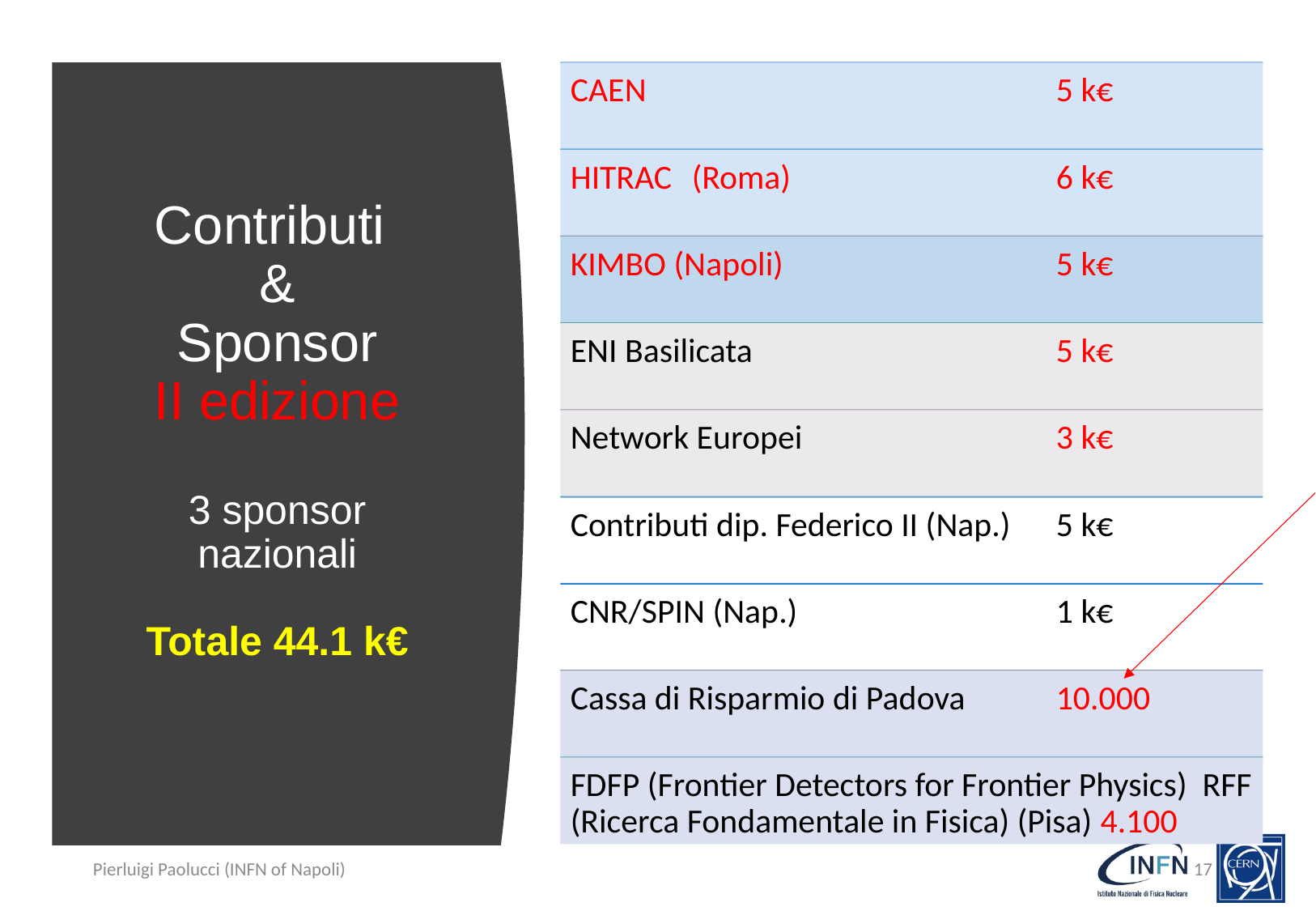

CAEN				5 k€
HITRAC	(Roma)			6 k€
KIMBO (Napoli)			5 k€
ENI Basilicata			5 k€
Network Europei			3 k€
Contributi dip. Federico II (Nap.) 	5 k€
CNR/SPIN (Nap.)			1 k€
Cassa di Risparmio di Padova	10.000
FDFP (Frontier Detectors for Frontier Physics)  RFF (Ricerca Fondamentale in Fisica) (Pisa) 4.100

# Contributi & Sponsor II edizione 3 sponsor nazionali Totale 44.1 k€
Pierluigi Paolucci (INFN of Napoli)
17